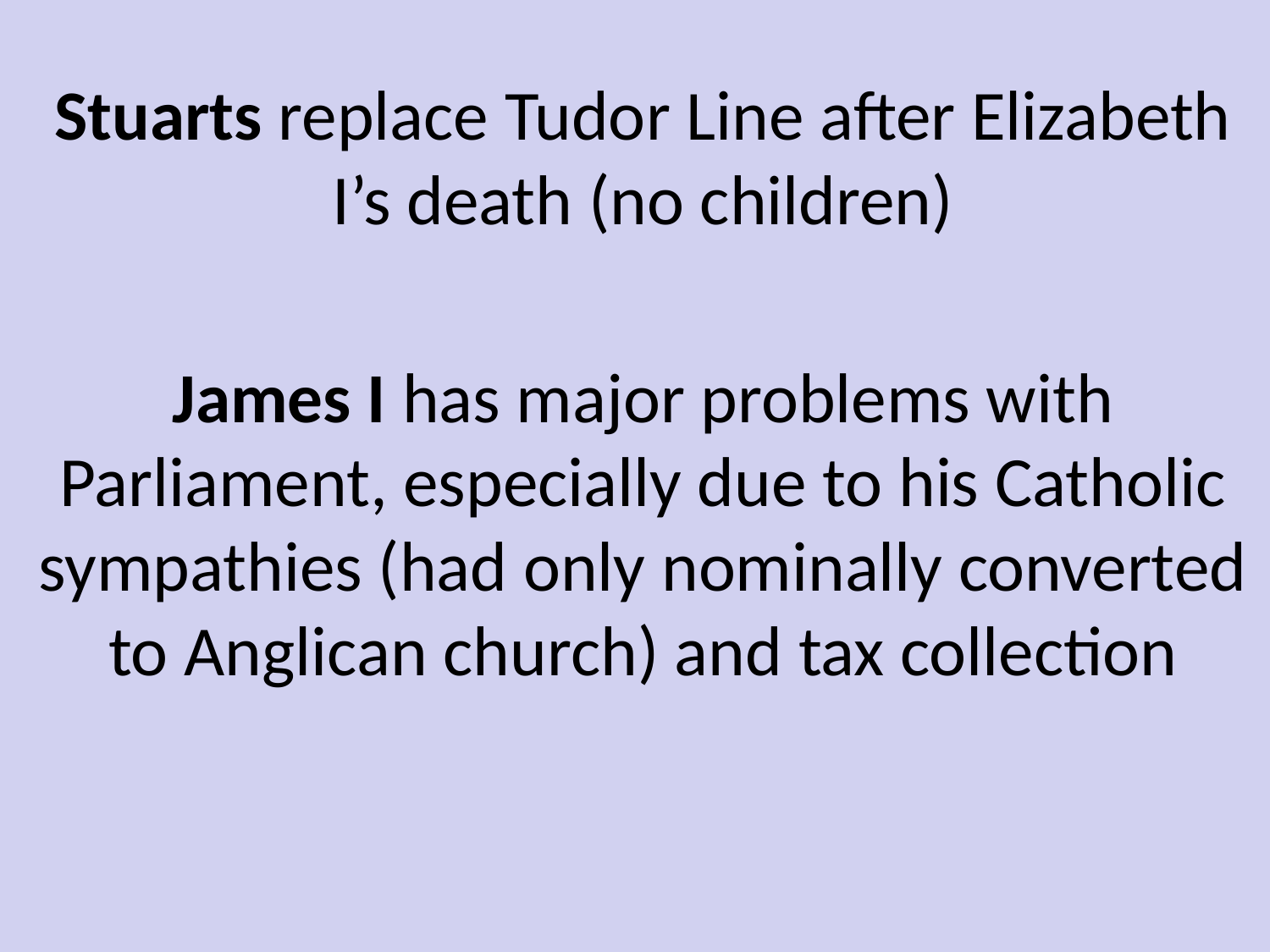

Stuarts replace Tudor Line after Elizabeth I’s death (no children)

James I has major problems with Parliament, especially due to his Catholic sympathies (had only nominally converted to Anglican church) and tax collection